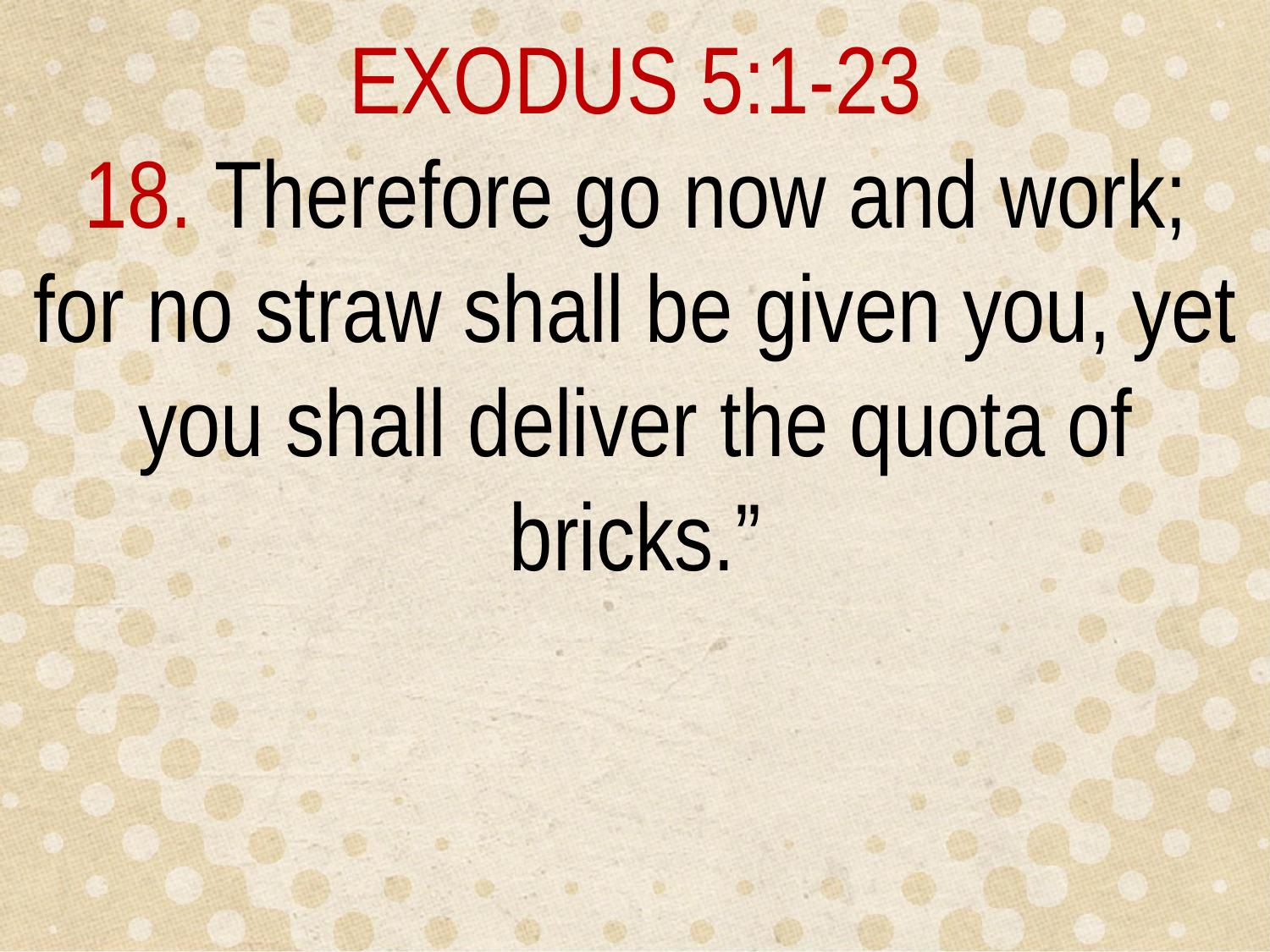

EXODUS 5:1-23
18. Therefore go now and work; for no straw shall be given you, yet you shall deliver the quota of bricks.”